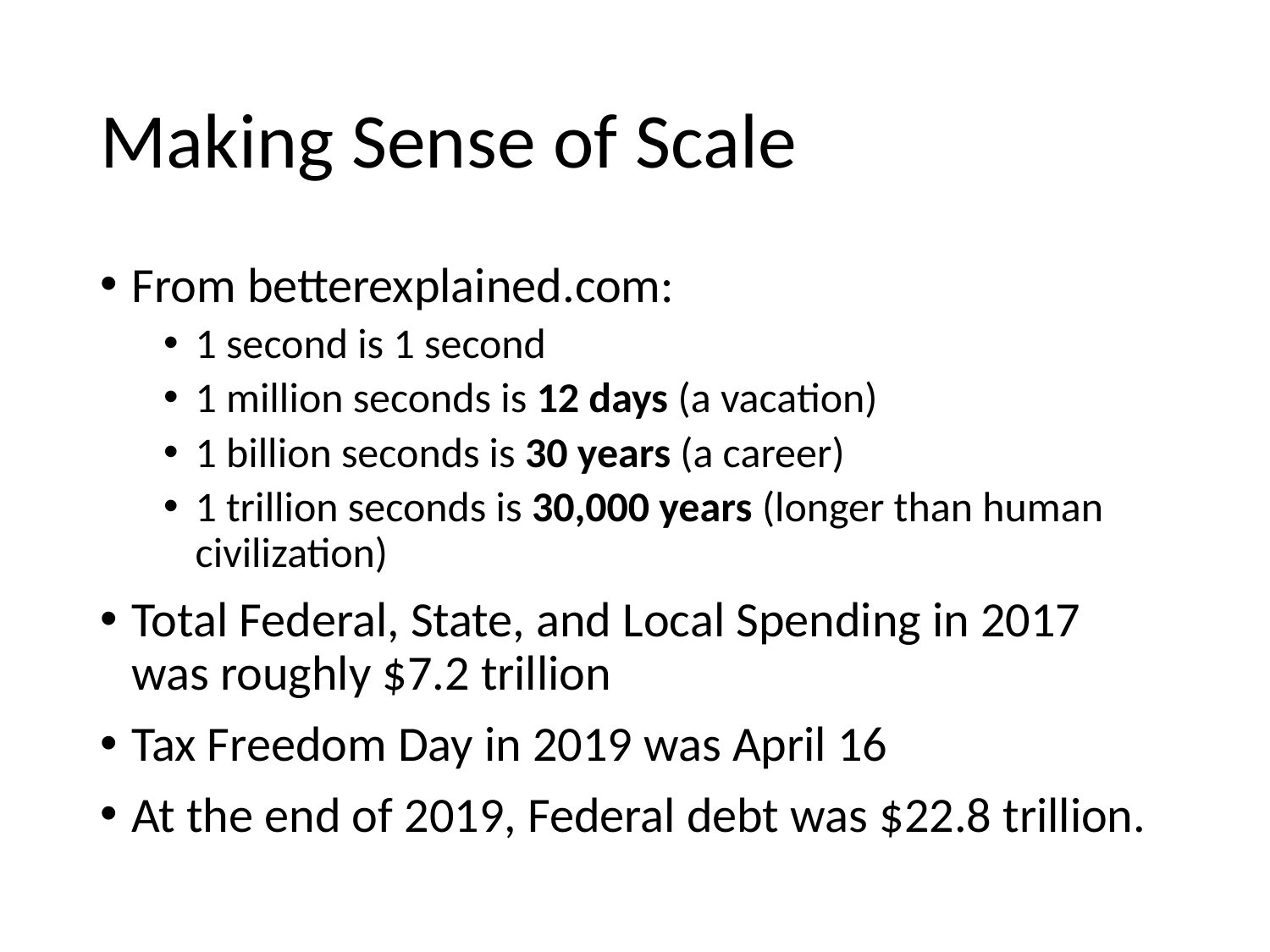

# Making Sense of Scale
From betterexplained.com:
1 second is 1 second
1 million seconds is 12 days (a vacation)
1 billion seconds is 30 years (a career)
1 trillion seconds is 30,000 years (longer than human civilization)
Total Federal, State, and Local Spending in 2017 was roughly $7.2 trillion
Tax Freedom Day in 2019 was April 16
At the end of 2019, Federal debt was $22.8 trillion.